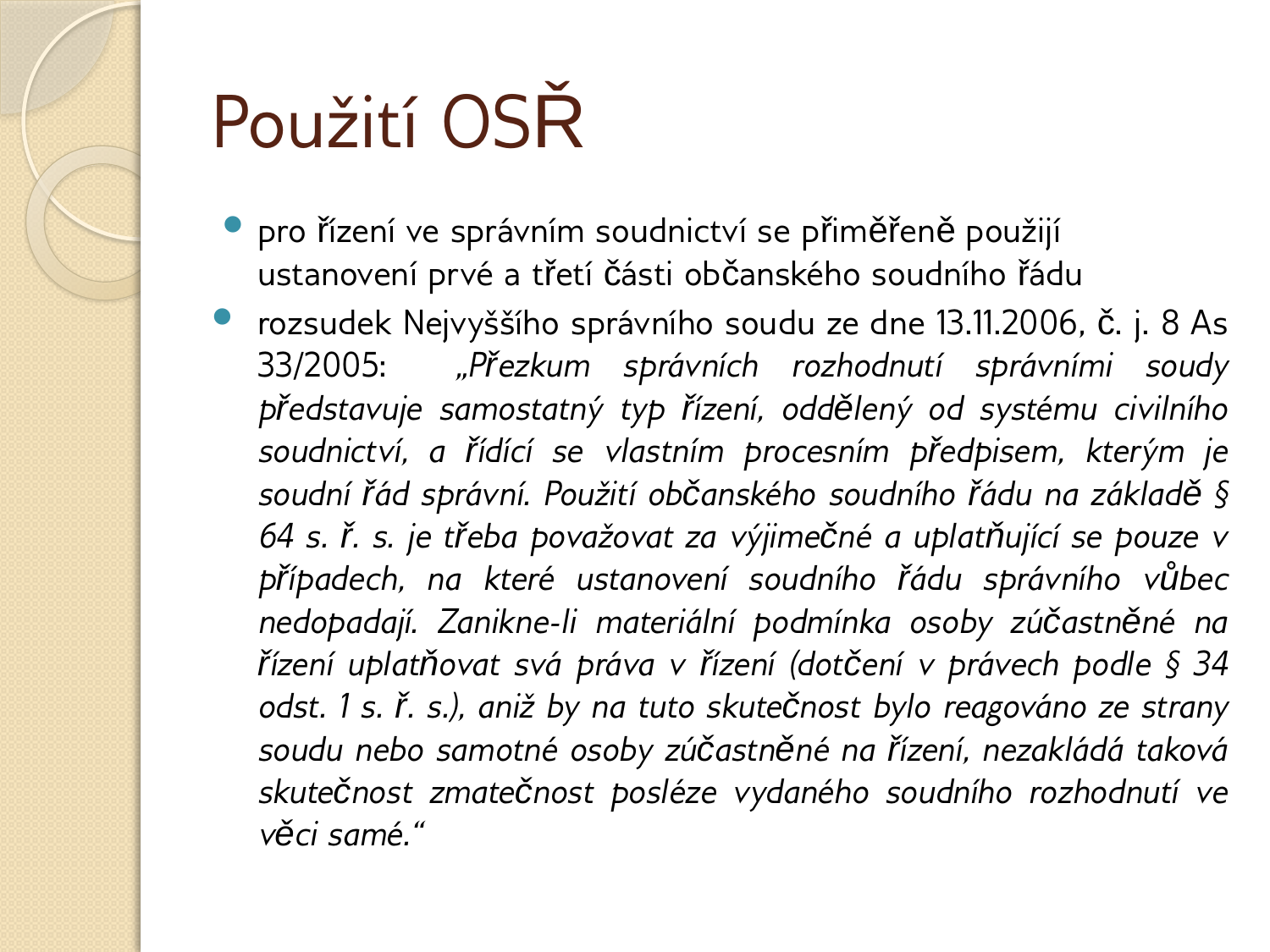

# Použití OSŘ
pro řízení ve správním soudnictví se přiměřeně použijí ustanovení prvé a třetí části občanského soudního řádu
rozsudek Nejvyššího správního soudu ze dne 13.11.2006, č. j. 8 As 33/2005:  „Přezkum správních rozhodnutí správními soudy představuje samostatný typ řízení, oddělený od systému civilního soudnictví, a řídící se vlastním procesním předpisem, kterým je soudní řád správní. Použití občanského soudního řádu na základě § 64 s. ř. s. je třeba považovat za výjimečné a uplatňující se pouze v případech, na které ustanovení soudního řádu správního vůbec nedopadají. Zanikne-li materiální podmínka osoby zúčastněné na řízení uplatňovat svá práva v řízení (dotčení v právech podle § 34 odst. 1 s. ř. s.), aniž by na tuto skutečnost bylo reagováno ze strany soudu nebo samotné osoby zúčastněné na řízení, nezakládá taková skutečnost zmatečnost posléze vydaného soudního rozhodnutí ve věci samé.“